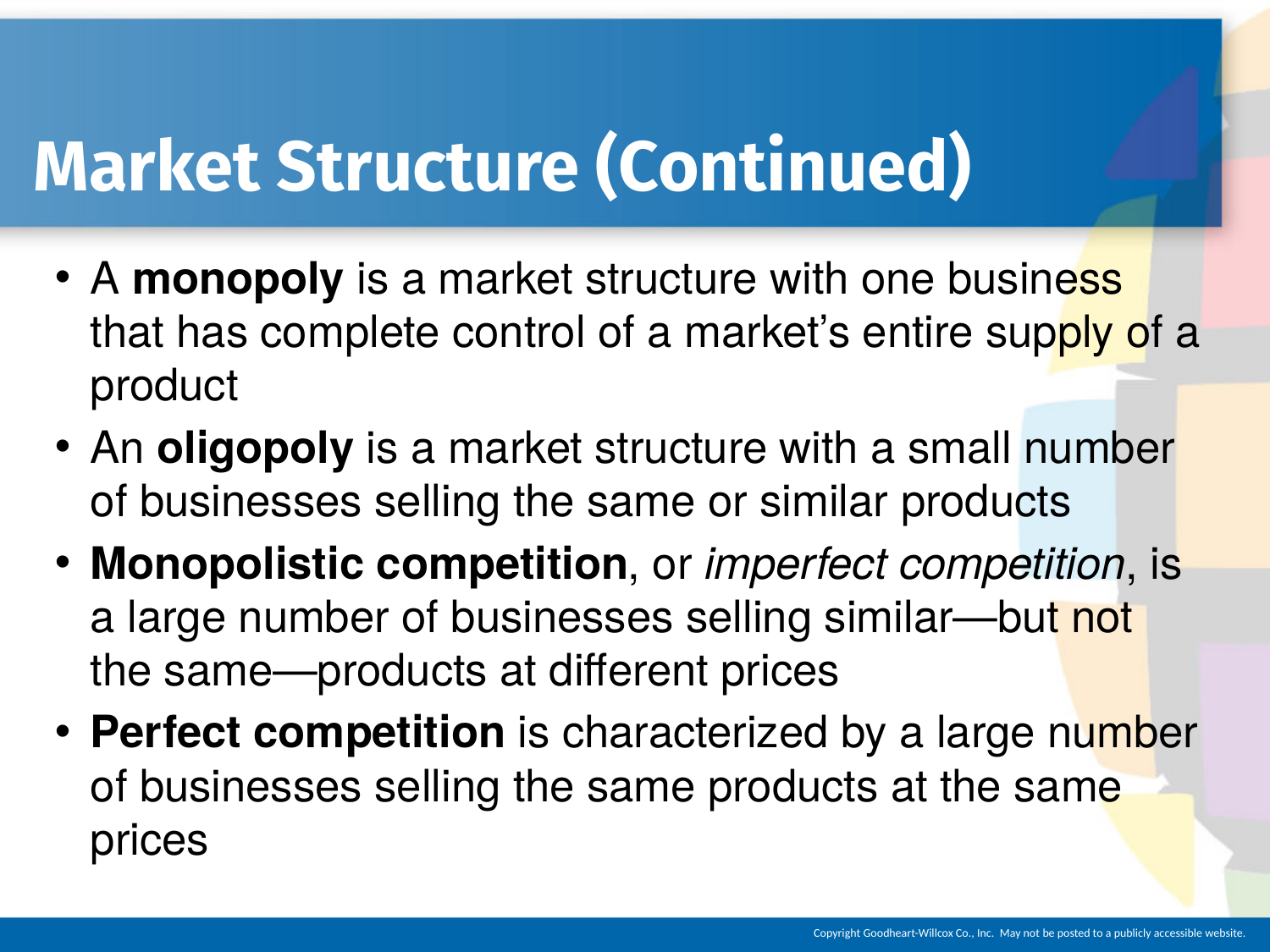

# Market Structure (Continued)
A monopoly is a market structure with one business that has complete control of a market’s entire supply of a product
An oligopoly is a market structure with a small number of businesses selling the same or similar products
Monopolistic competition, or imperfect competition, is a large number of businesses selling similar—but not the same—products at different prices
Perfect competition is characterized by a large number of businesses selling the same products at the same prices